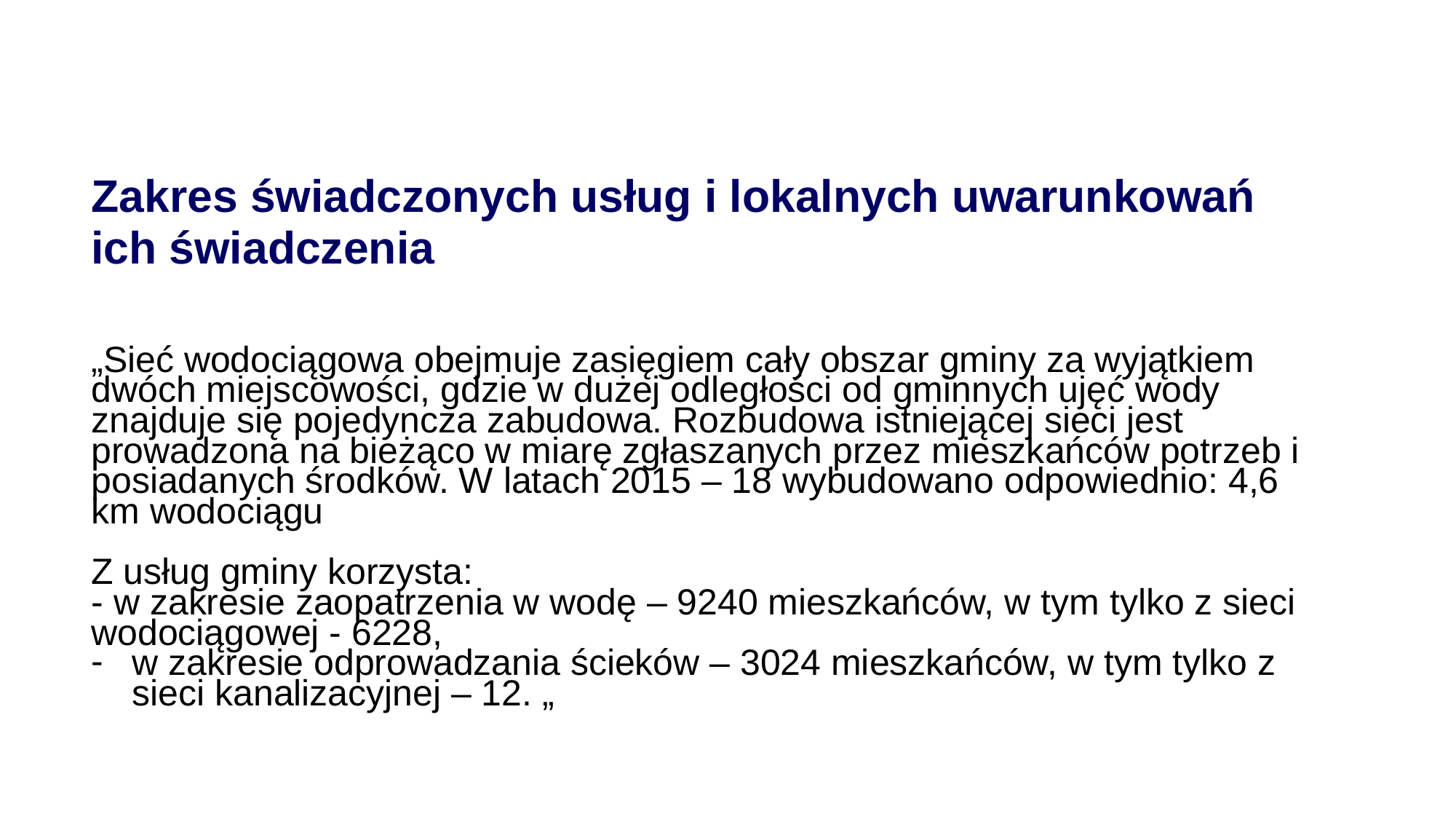

Zakres świadczonych usług i lokalnych uwarunkowań ich świadczenia

„Sieć wodociągowa obejmuje zasięgiem cały obszar gminy za wyjątkiem dwóch miejscowości, gdzie w dużej odległości od gminnych ujęć wody znajduje się pojedyncza zabudowa. Rozbudowa istniejącej sieci jest prowadzona na bieżąco w miarę zgłaszanych przez mieszkańców potrzeb i posiadanych środków. W latach 2015 – 18 wybudowano odpowiednio: 4,6 km wodociągu

Z usług gminy korzysta:
- w zakresie zaopatrzenia w wodę – 9240 mieszkańców, w tym tylko z sieci wodociągowej - 6228,
w zakresie odprowadzania ścieków – 3024 mieszkańców, w tym tylko z sieci kanalizacyjnej – 12. „